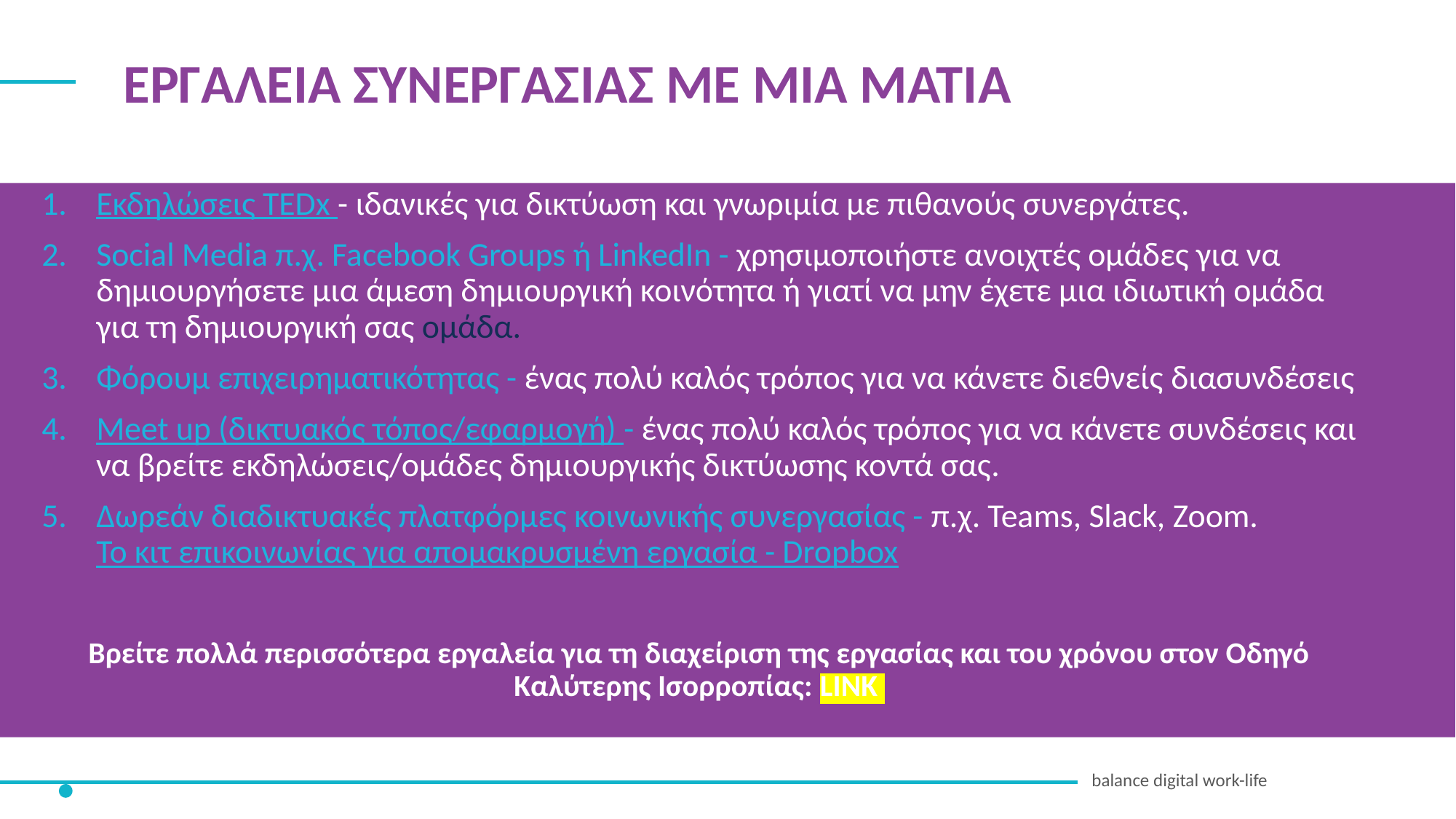

ΕΡΓΑΛΕΙΑ ΣΥΝΕΡΓΑΣΙΑΣ ΜΕ ΜΙΑ ΜΑΤΙΑ

Εκδηλώσεις TEDx - ιδανικές για δικτύωση και γνωριμία με πιθανούς συνεργάτες.
Social Media π.χ. Facebook Groups ή LinkedIn - χρησιμοποιήστε ανοιχτές ομάδες για να δημιουργήσετε μια άμεση δημιουργική κοινότητα ή γιατί να μην έχετε μια ιδιωτική ομάδα για τη δημιουργική σας ομάδα.
Φόρουμ επιχειρηματικότητας - ένας πολύ καλός τρόπος για να κάνετε διεθνείς διασυνδέσεις
Meet up (δικτυακός τόπος/εφαρμογή) - ένας πολύ καλός τρόπος για να κάνετε συνδέσεις και να βρείτε εκδηλώσεις/ομάδες δημιουργικής δικτύωσης κοντά σας.
Δωρεάν διαδικτυακές πλατφόρμες κοινωνικής συνεργασίας - π.χ. Teams, Slack, Zoom. Το κιτ επικοινωνίας για απομακρυσμένη εργασία - Dropbox

Βρείτε πολλά περισσότερα εργαλεία για τη διαχείριση της εργασίας και του χρόνου στον Οδηγό Καλύτερης Ισορροπίας: LINK
5 ΕΡΓΑΛΕΊΑ ΣΥΝΕΡΓΑΣΊΑΣ ΜΕ ΜΙΑ ΜΑΤΙΆ